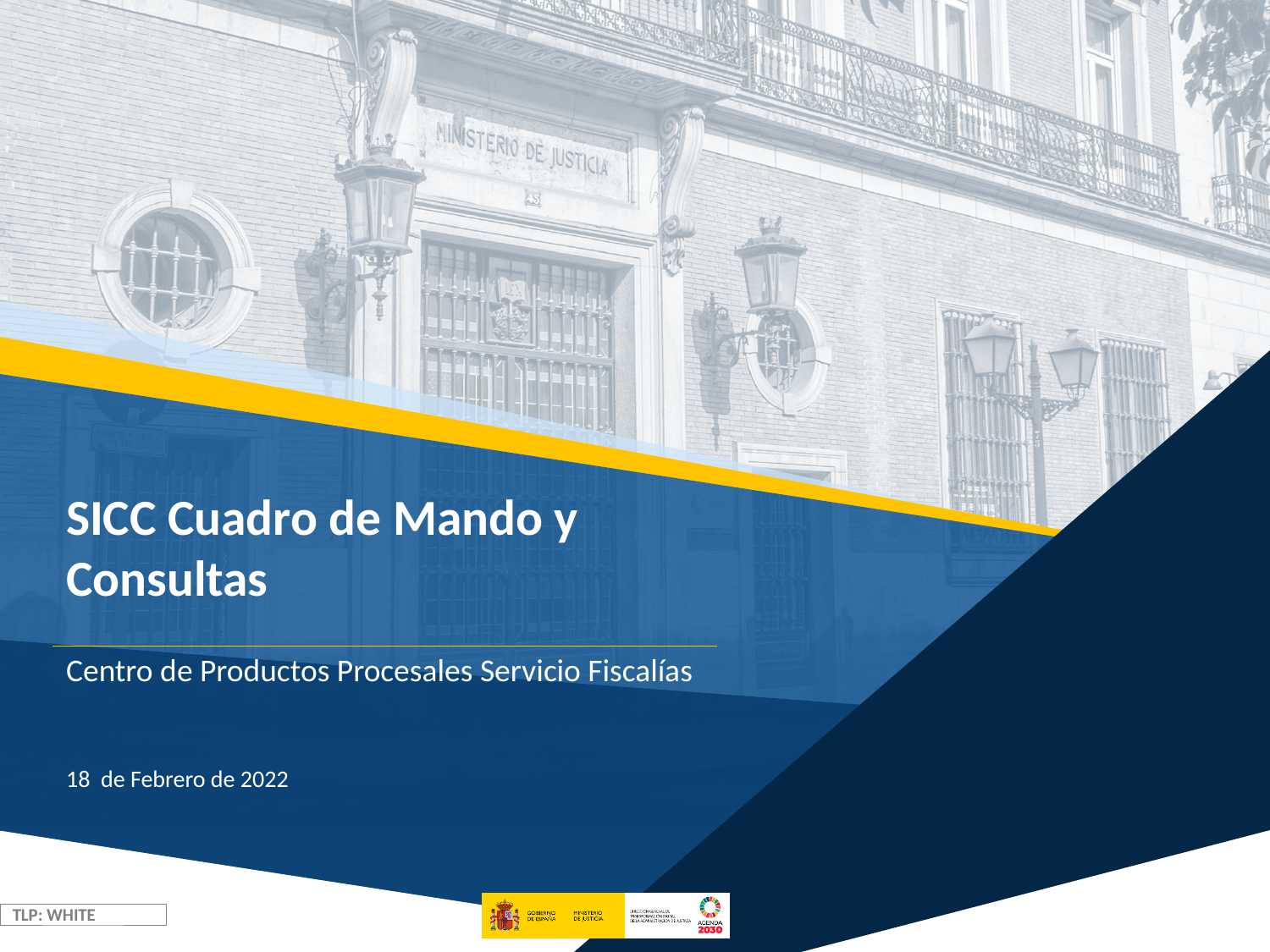

SICC Cuadro de Mando y Consultas
Centro de Productos Procesales Servicio Fiscalías
18  de Febrero de 2022